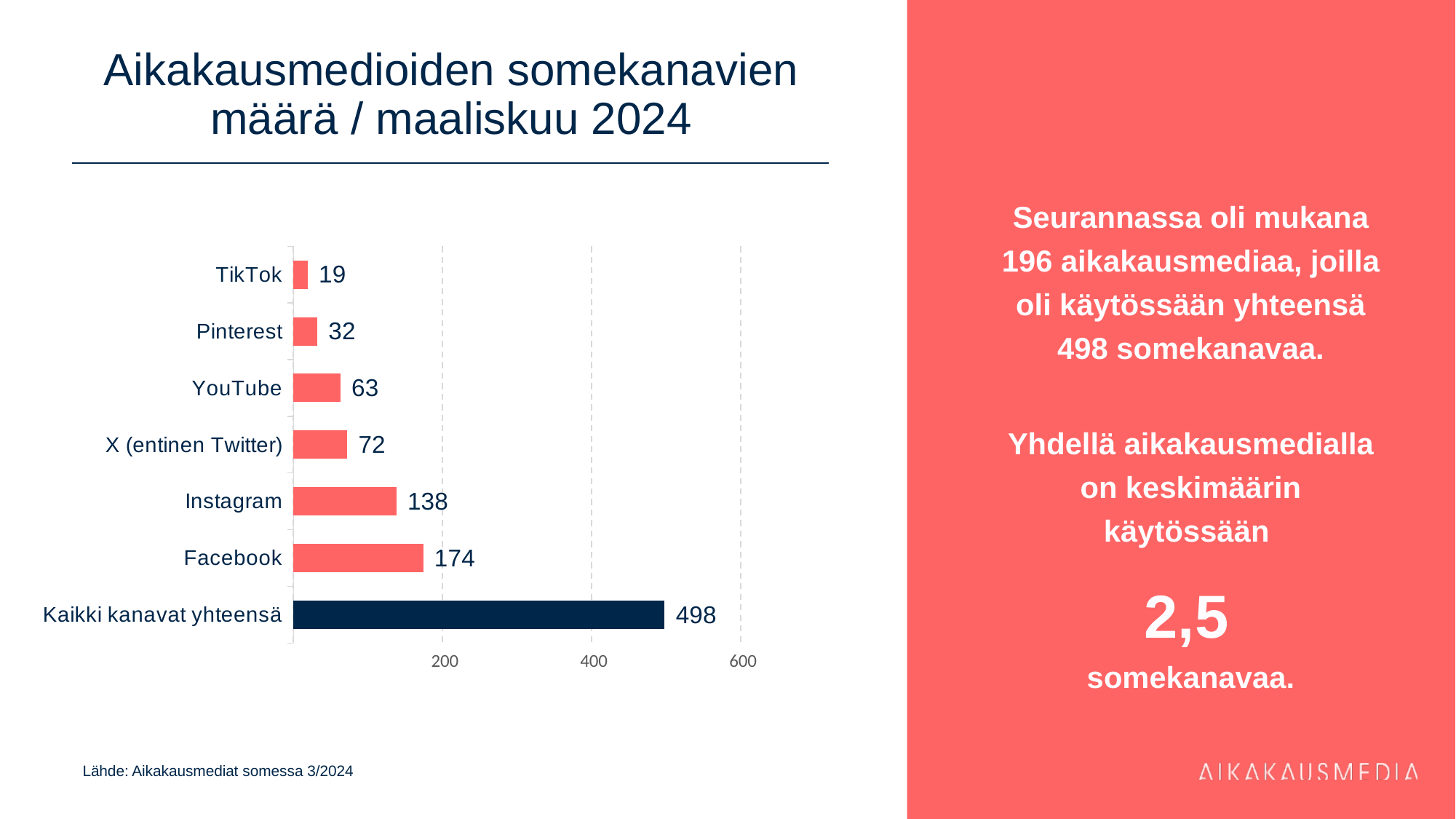

# Aikakausmedioiden somekanavien määrä / maaliskuu 2024
Seurannassa oli mukana 196 aikakausmediaa, joilla oli käytössään yhteensä 498 somekanavaa.
Yhdellä aikakausmedialla on keskimäärin käytössään
2,5
somekanavaa.

### Chart

| Category | 174 |
|---|---|
| Kaikki kanavat yhteensä | 498.0 |
| Facebook | 174.0 |
| Instagram | 138.0 |
| X (entinen Twitter) | 72.0 |
| YouTube | 63.0 |
| Pinterest | 32.0 |
| TikTok | 19.0 |